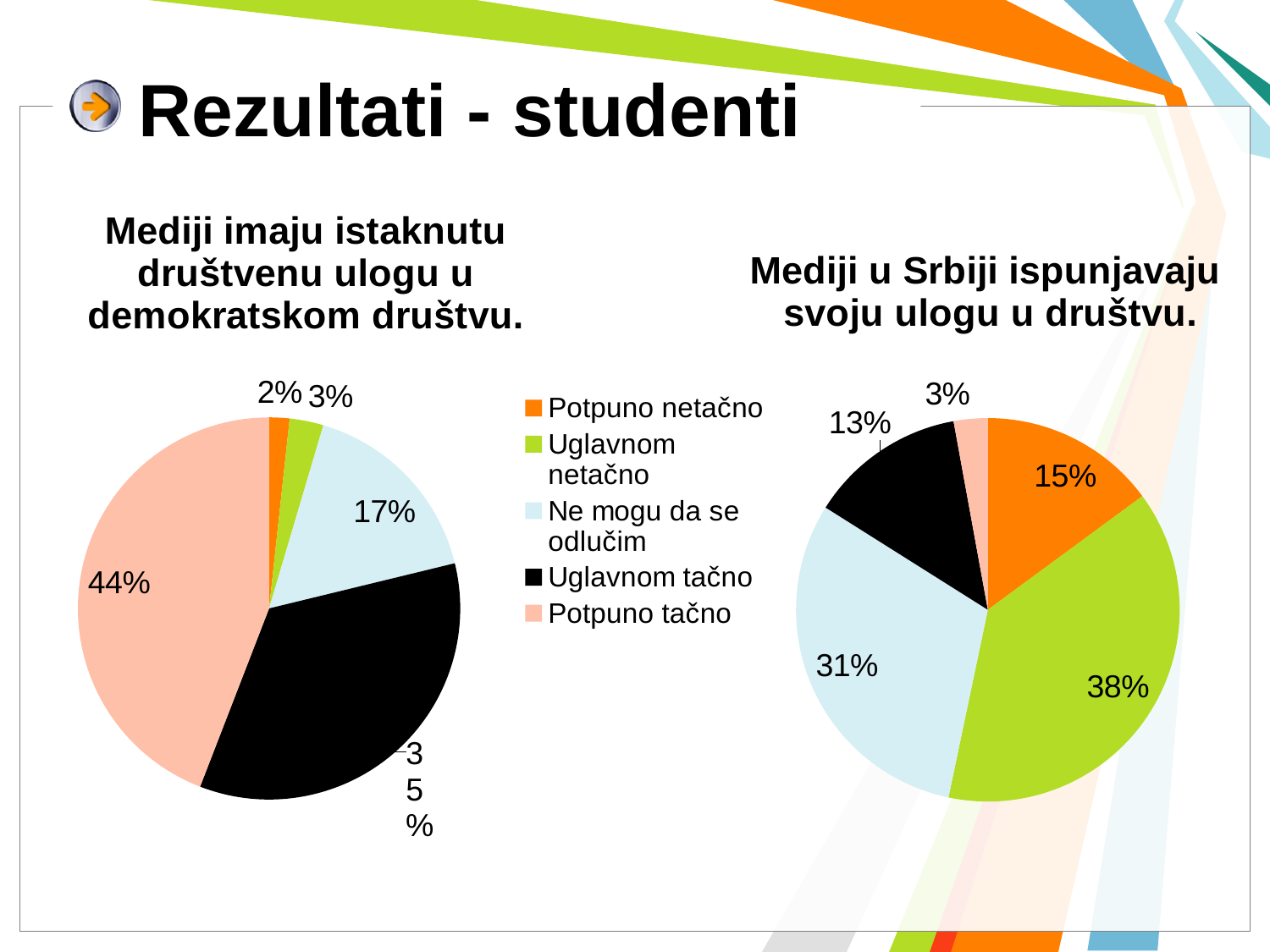

# Rezultati - studenti

### Chart:

| Category | Mediji imaju istaknutu društvenu ulogu u demokratskom društvu. |
|---|---|
| Potpuno netačno | 6.0 |
| Uglavnom netačno | 10.0 |
| Ne mogu da se odlučim | 58.0 |
| Uglavnom tačno | 121.0 |
| Potpuno tačno | 154.0 |

### Chart: Mediji u Srbiji ispunjavaju
svoju ulogu u društvu.

| Category | Mediji u Srbiji ispunjavaju svoju ulogu u društvu. |
|---|---|
| 1st Qtr | 52.0 |
| 2nd Qtr | 134.0 |
| 3rd Qtr | 107.0 |
| 4th Qtr | 46.0 |